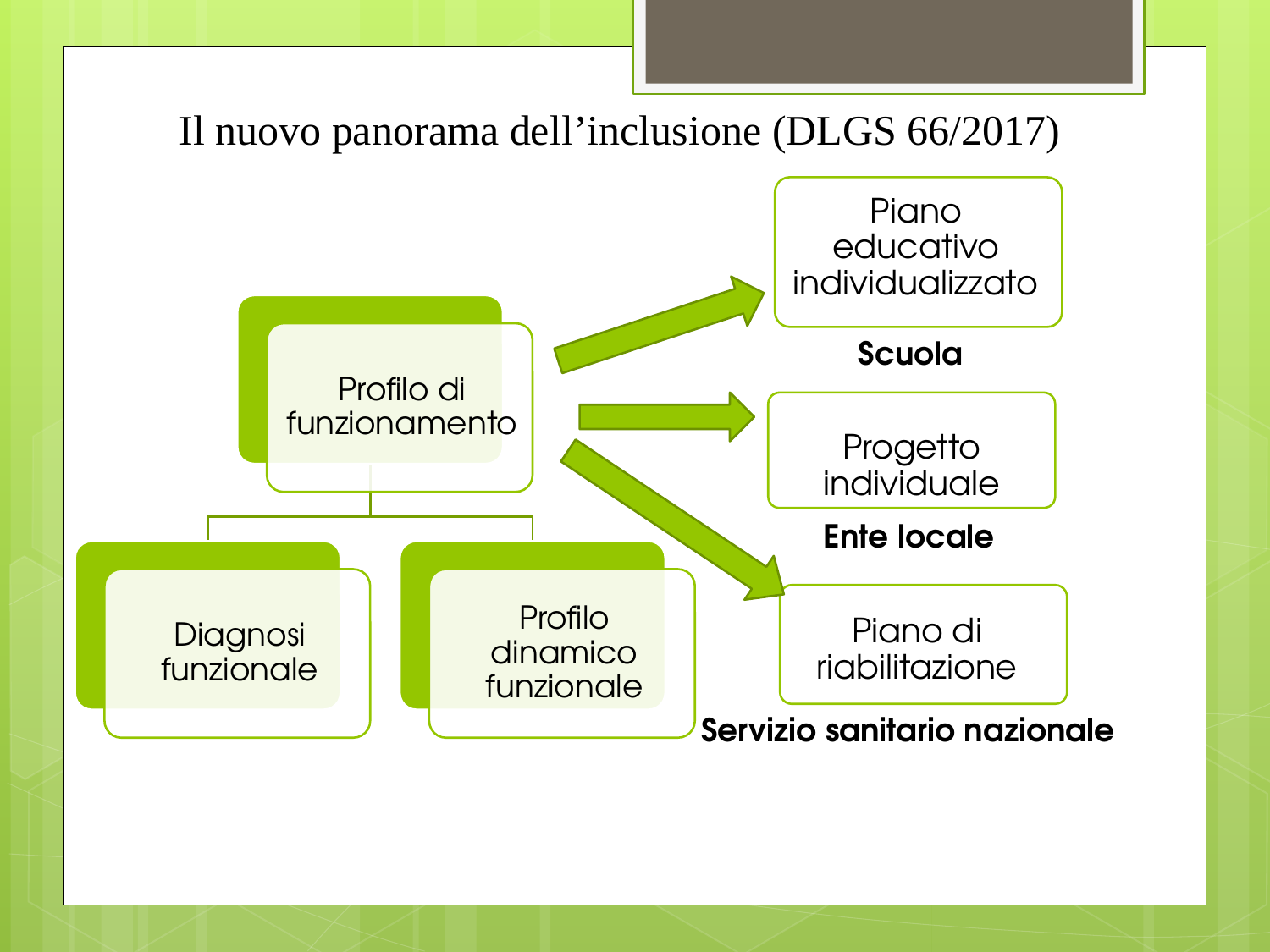

Il nuovo panorama dell’inclusione (DLGS 66/2017)
Profilo di funzionamento
Diagnosi funzionale
Profilo dinamico funzionale

Piano educativo individualizzato

Scuola

Progetto individuale

Ente locale

Piano di riabilitazione
Servizio sanitario nazionale